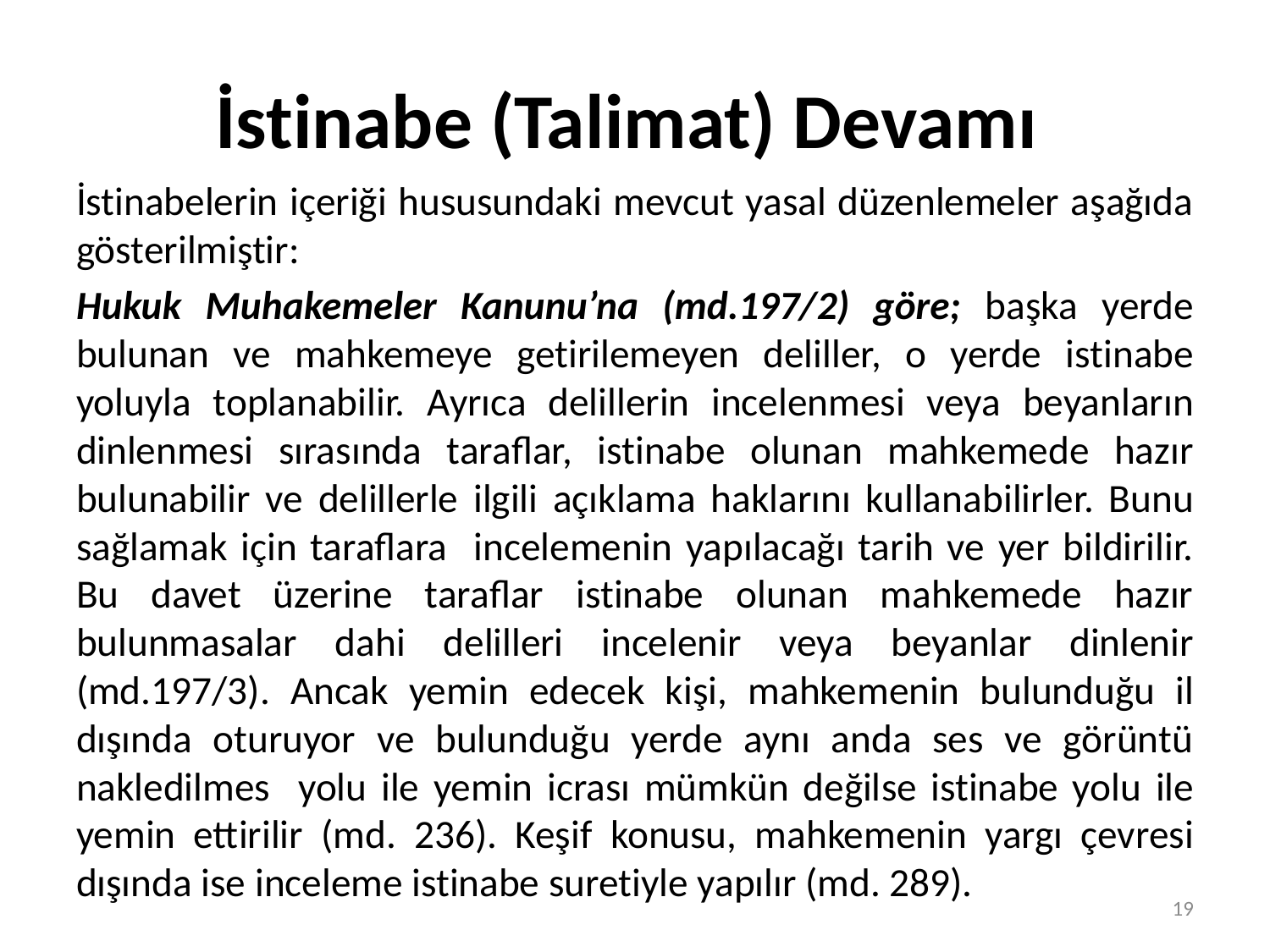

# İstinabe (Talimat) Devamı
İstinabelerin içeriği hususundaki mevcut yasal düzenlemeler aşağıda gösterilmiştir:
Hukuk Muhakemeler Kanunu’na (md.197/2) göre; başka yerde bulunan ve mahkemeye getirilemeyen deliller, o yerde istinabe yoluyla toplanabilir. Ayrıca delillerin incelenmesi veya beyanların dinlenmesi sırasında taraflar, istinabe olunan mahkemede hazır bulunabilir ve delillerle ilgili açıklama haklarını kullanabilirler. Bunu sağlamak için taraflara  incelemenin yapılacağı tarih ve yer bildirilir. Bu davet üzerine taraflar istinabe olunan mahkemede hazır bulunmasalar dahi delilleri incelenir veya beyanlar dinlenir (md.197/3). Ancak yemin edecek kişi, mahkemenin bulunduğu il dışında oturuyor ve bulunduğu yerde aynı anda ses ve görüntü nakledilmes  yolu ile yemin icrası mümkün değilse istinabe yolu ile yemin ettirilir (md. 236). Keşif konusu, mahkemenin yargı çevresi dışında ise inceleme istinabe suretiyle yapılır (md. 289).
19